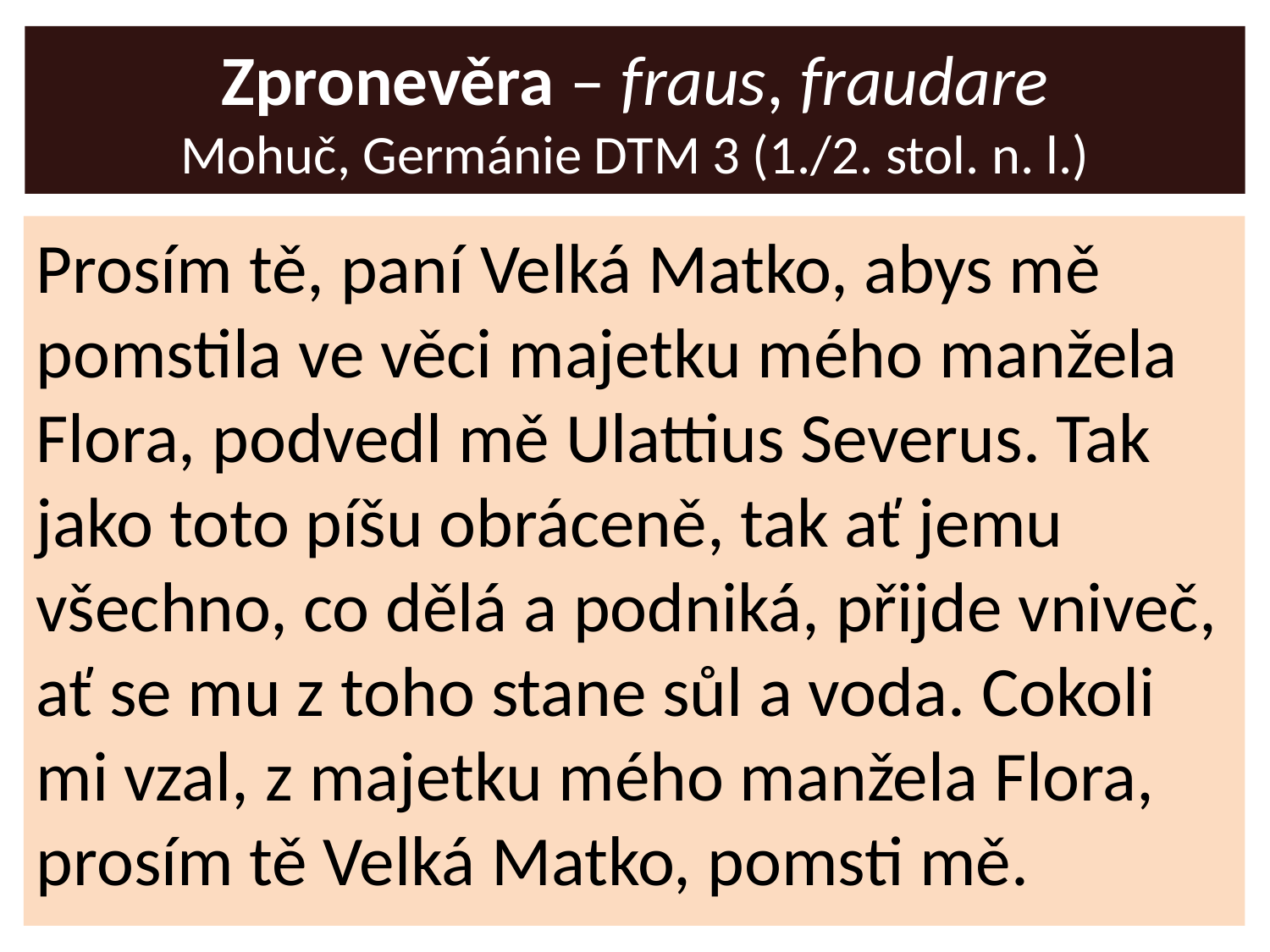

# Zpronevěra – fraus, fraudare Mohuč, Germánie DTM 3 (1./2. stol. n. l.)
Prosím tě, paní Velká Matko, abys mě pomstila ve věci majetku mého manžela Flora, podvedl mě Ulattius Severus. Tak jako toto píšu obráceně, tak ať jemu všechno, co dělá a podniká, přijde vniveč, ať se mu z toho stane sůl a voda. Cokoli mi vzal, z majetku mého manžela Flora, prosím tě Velká Matko, pomsti mě.